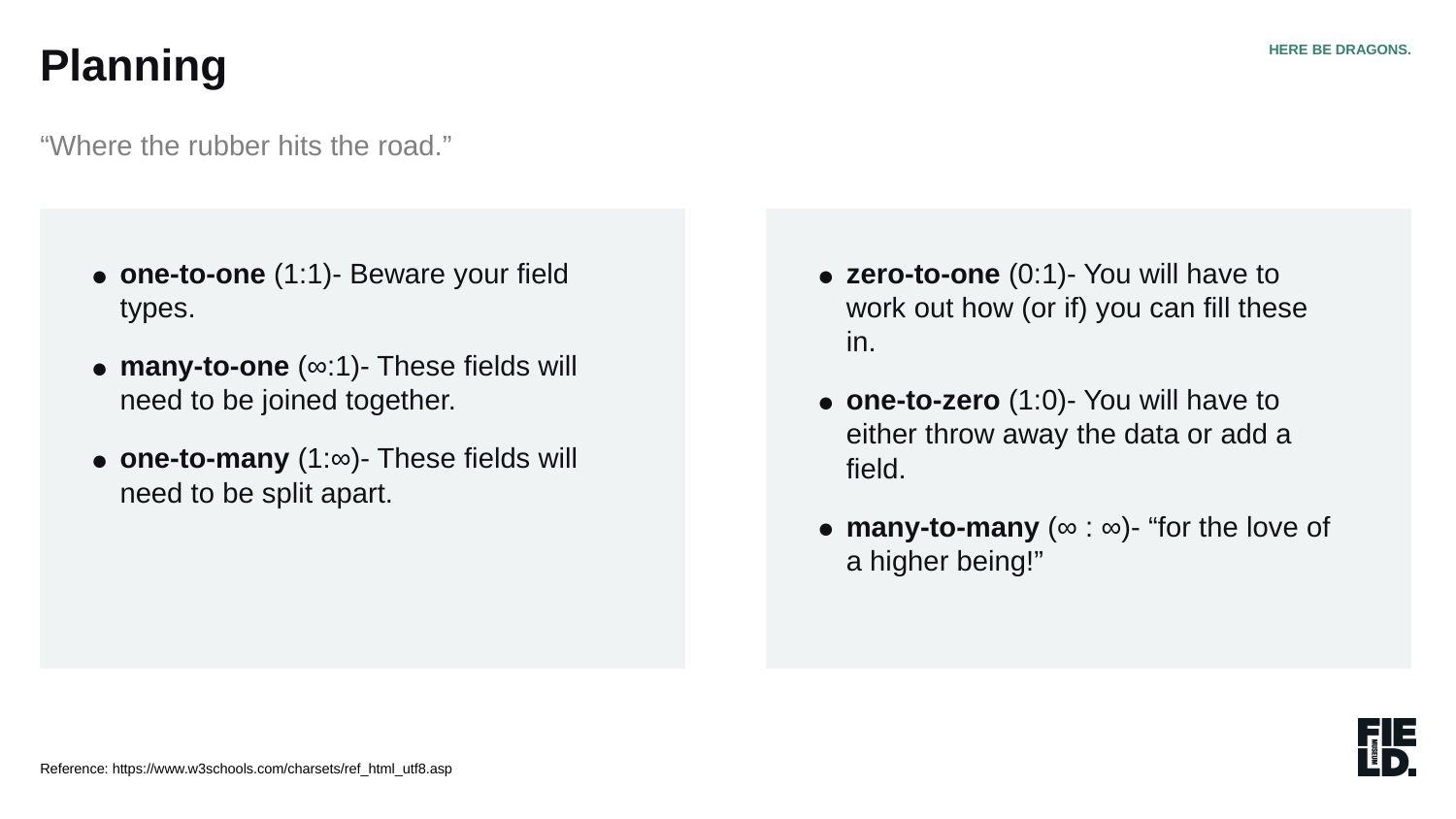

Planning
HERE BE DRAGONS.
“Where the rubber hits the road.”

one-to-one (1:1)- Beware your field types.
many-to-one (∞:1)- These fields will need to be joined together.
one-to-many (1:∞)- These fields will need to be split apart.
zero-to-one (0:1)- You will have to work out how (or if) you can fill these in.
one-to-zero (1:0)- You will have to either throw away the data or add a field.
many-to-many (∞ : ∞)- “for the love of a higher being!”
Reference: https://www.w3schools.com/charsets/ref_html_utf8.asp